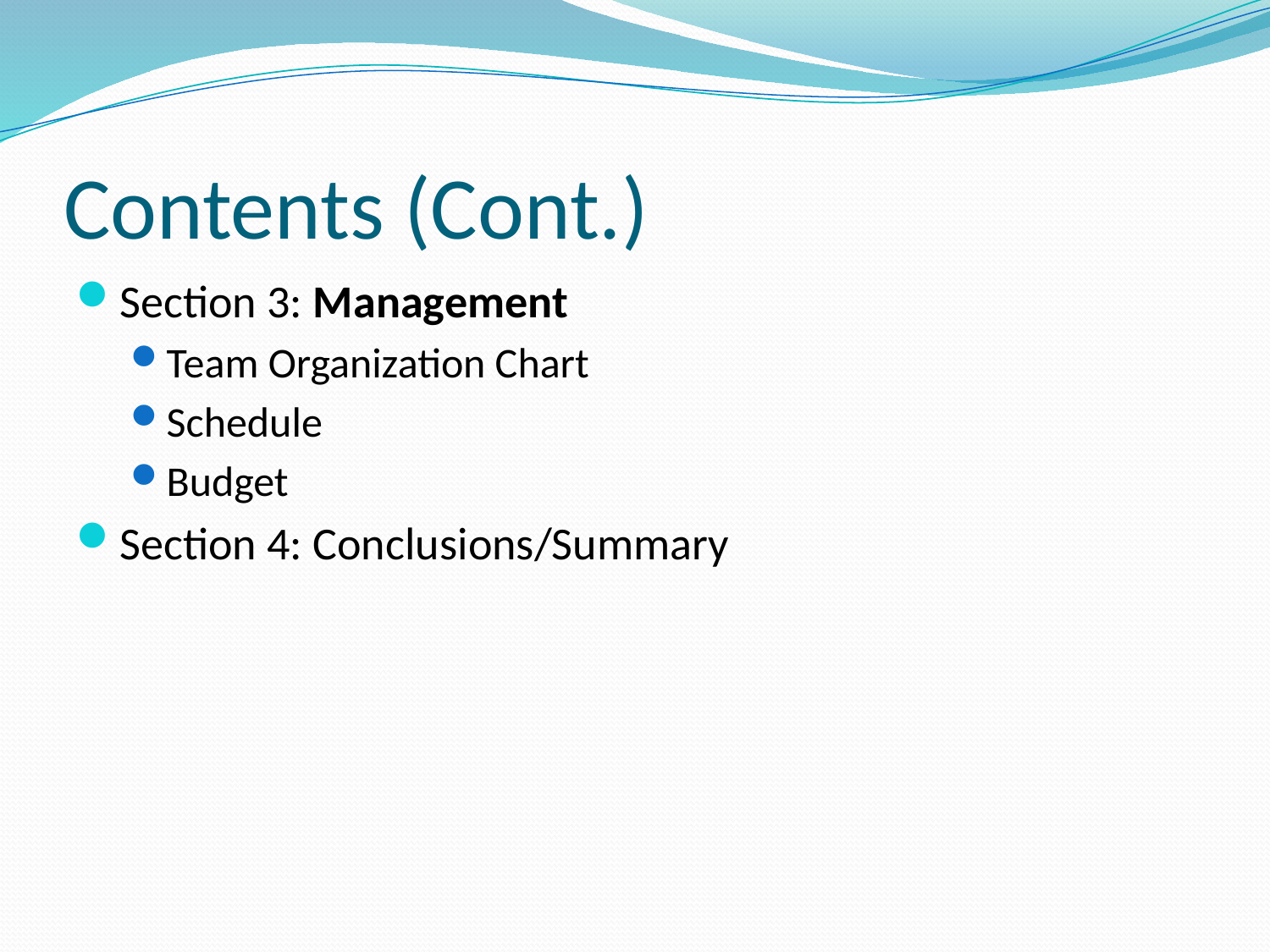

# Contents (Cont.)
Section 3: Management
Team Organization Chart
Schedule
Budget
Section 4: Conclusions/Summary